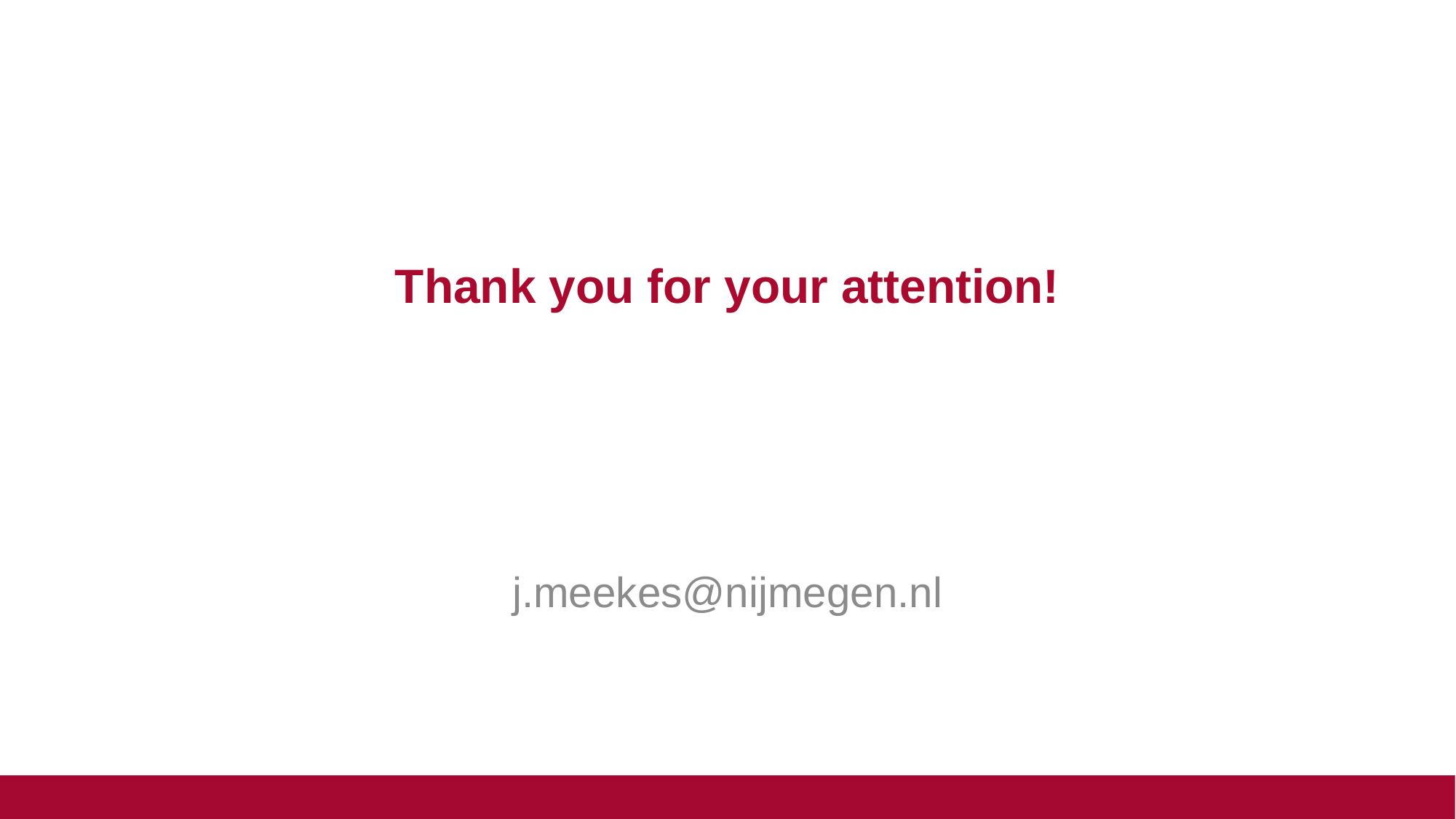

# Thank you for your attention!

j.meekes@nijmegen.nl